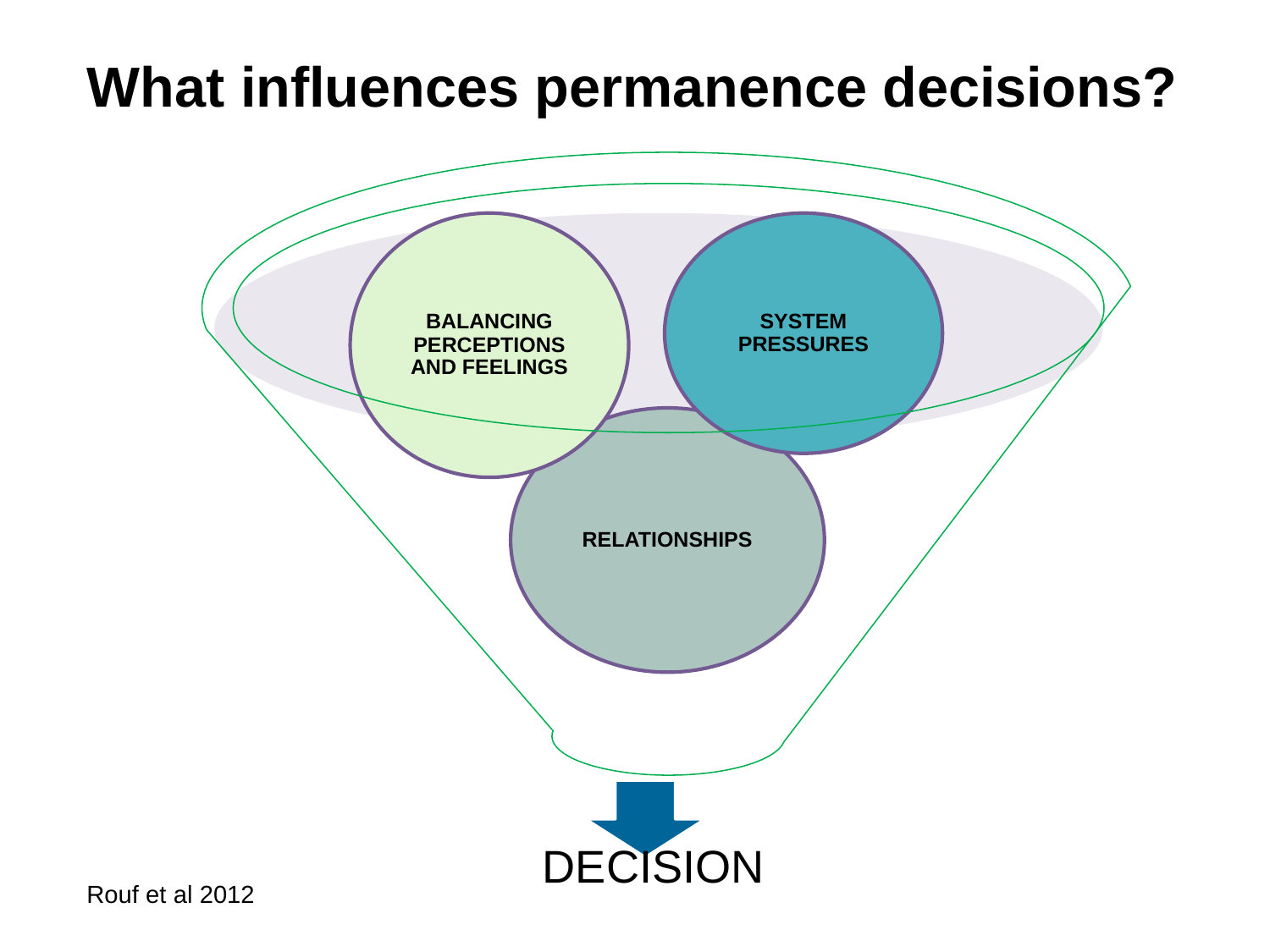

# What influences permanence decisions?
DECISION
RELATIONSHIPS
BALANCING PERCEPTIONS AND FEELINGS
SYSTEM PRESSURES

Rouf et al 2012